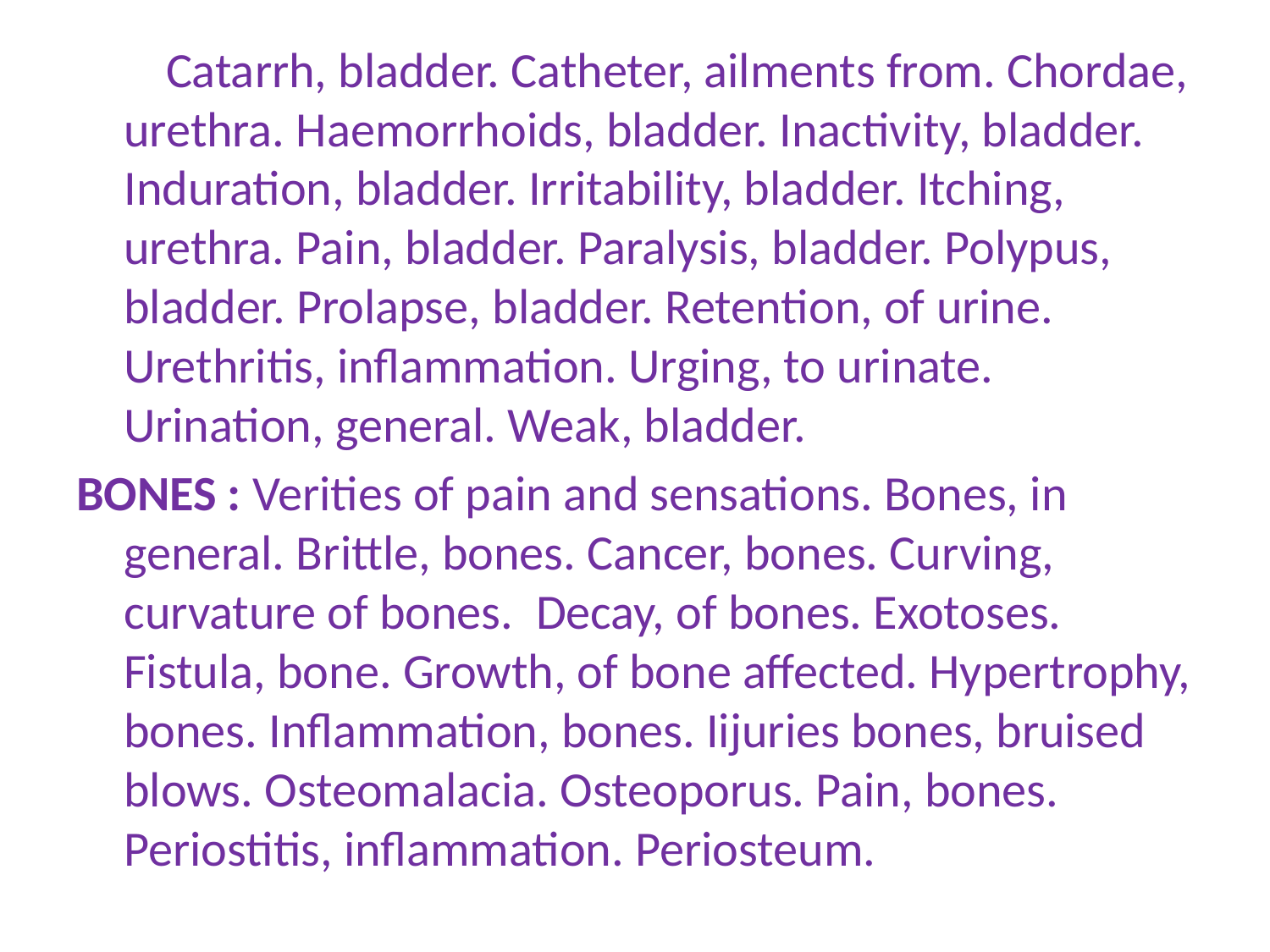

Catarrh, bladder. Catheter, ailments from. Chordae, urethra. Haemorrhoids, bladder. Inactivity, bladder. Induration, bladder. Irritability, bladder. Itching, urethra. Pain, bladder. Paralysis, bladder. Polypus, bladder. Prolapse, bladder. Retention, of urine. Urethritis, inflammation. Urging, to urinate. Urination, general. Weak, bladder.
BONES : Verities of pain and sensations. Bones, in general. Brittle, bones. Cancer, bones. Curving, curvature of bones.  Decay, of bones. Exotoses. Fistula, bone. Growth, of bone affected. Hypertrophy, bones. Inflammation, bones. Iijuries bones, bruised blows. Osteomalacia. Osteoporus. Pain, bones. Periostitis, inflammation. Periosteum.